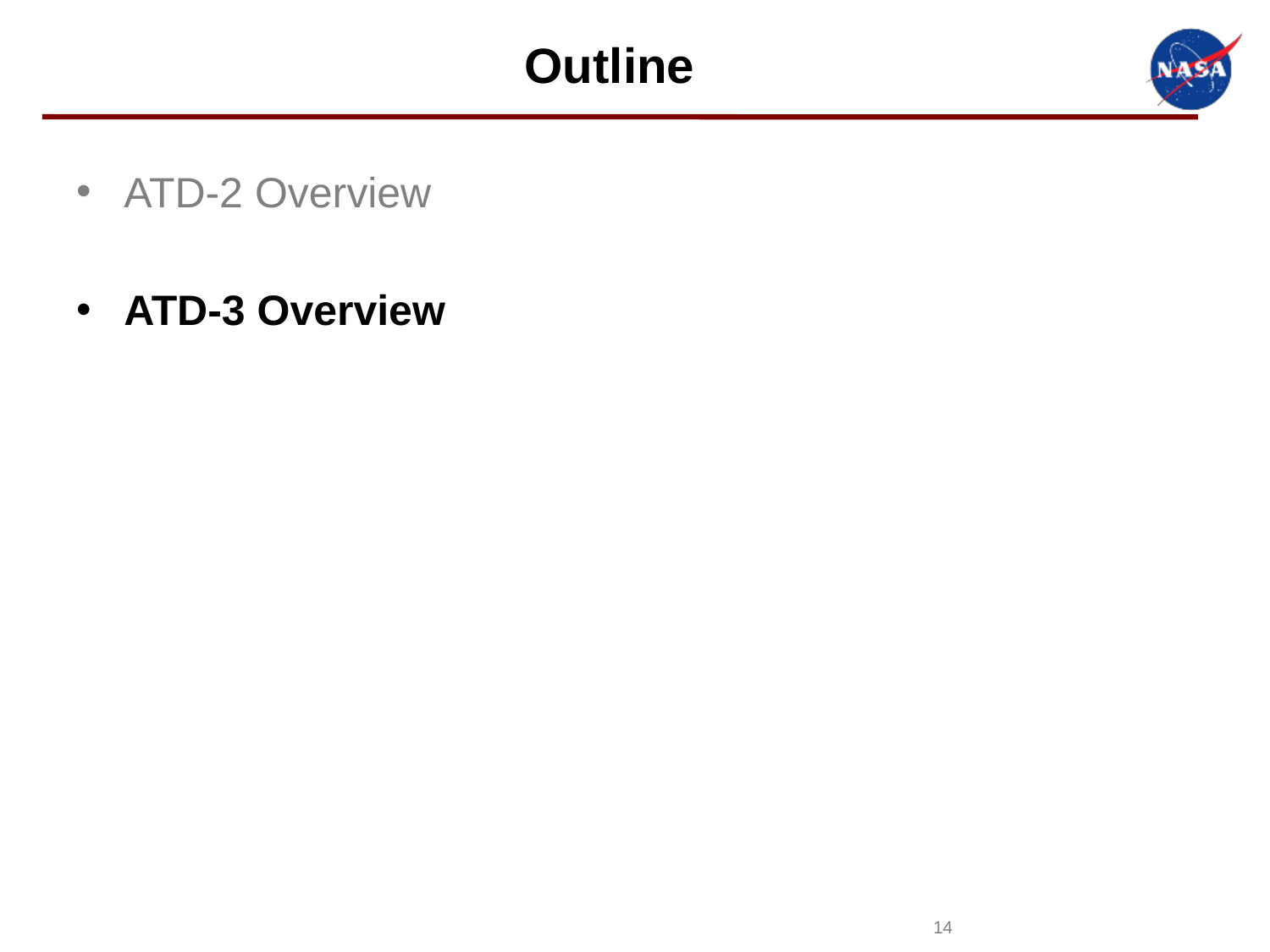

# Outline
ATD-2 Overview

ATD-3 Overview

14